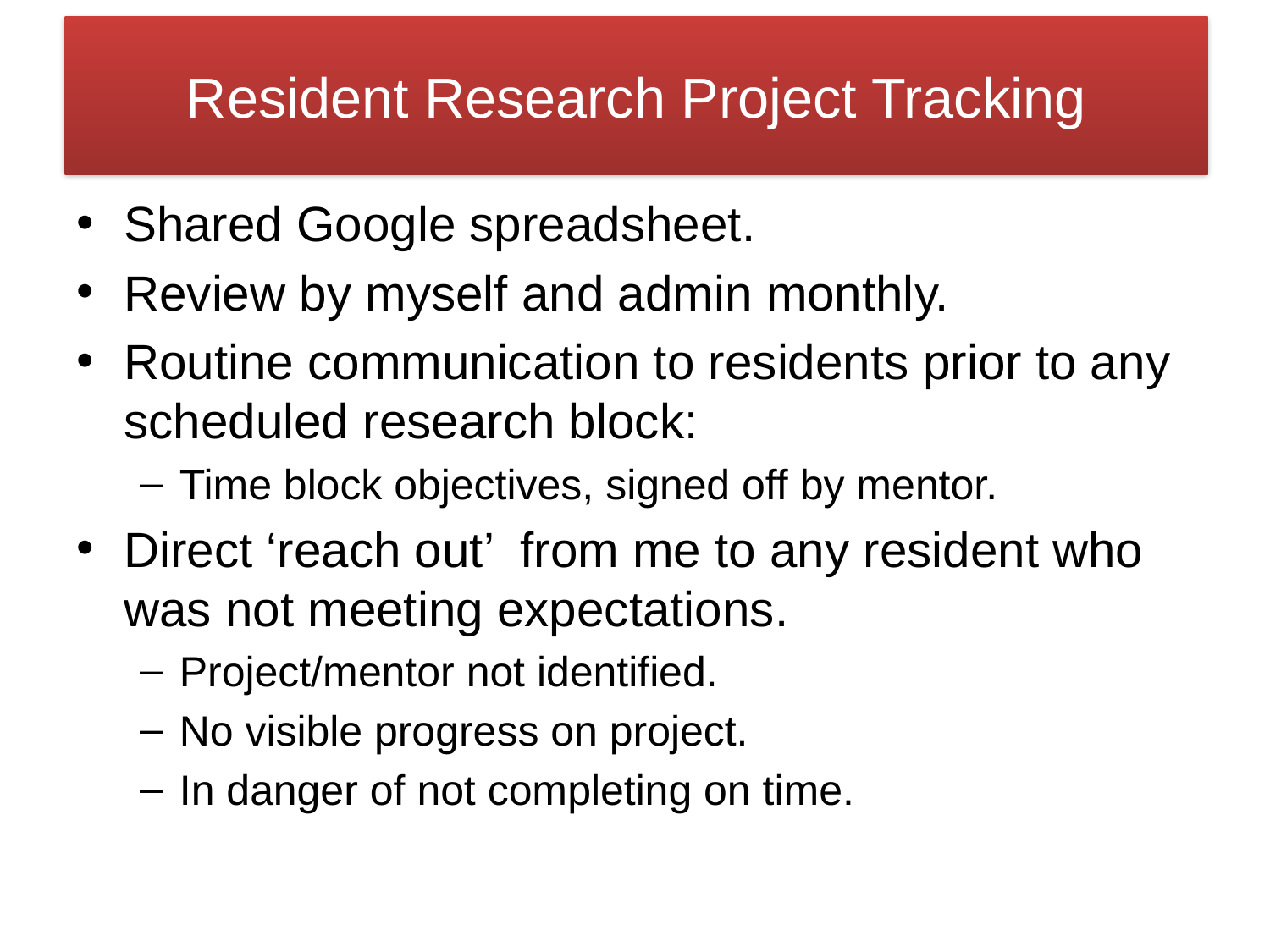

# Resident Research Project Tracking
Shared Google spreadsheet.
Review by myself and admin monthly.
Routine communication to residents prior to any scheduled research block:
Time block objectives, signed off by mentor.
Direct ‘reach out’  from me to any resident who was not meeting expectations.
Project/mentor not identified.
No visible progress on project.
In danger of not completing on time.